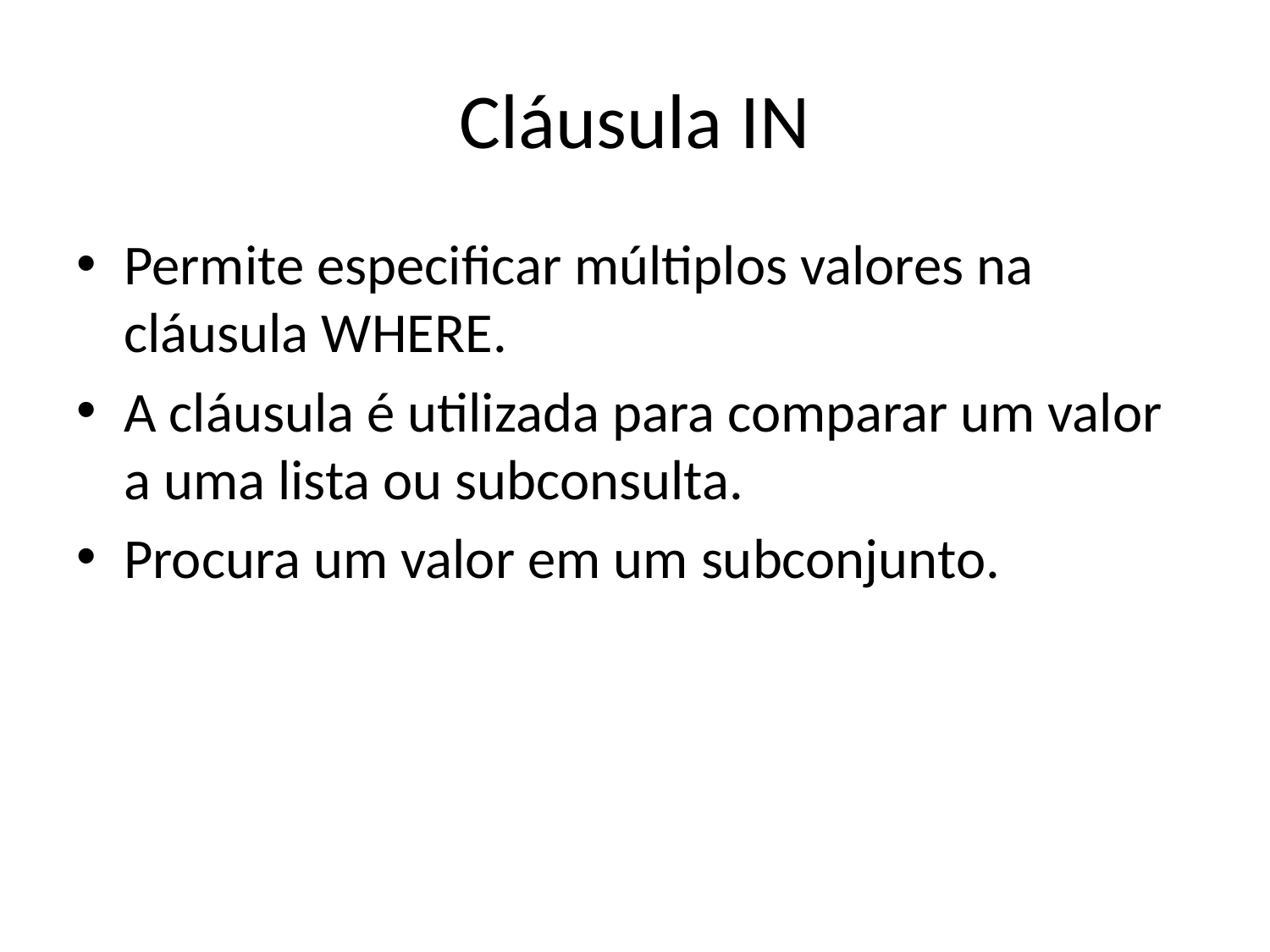

# Cláusula IN
Permite especificar múltiplos valores na cláusula WHERE.
A cláusula é utilizada para comparar um valor a uma lista ou subconsulta.
Procura um valor em um subconjunto.